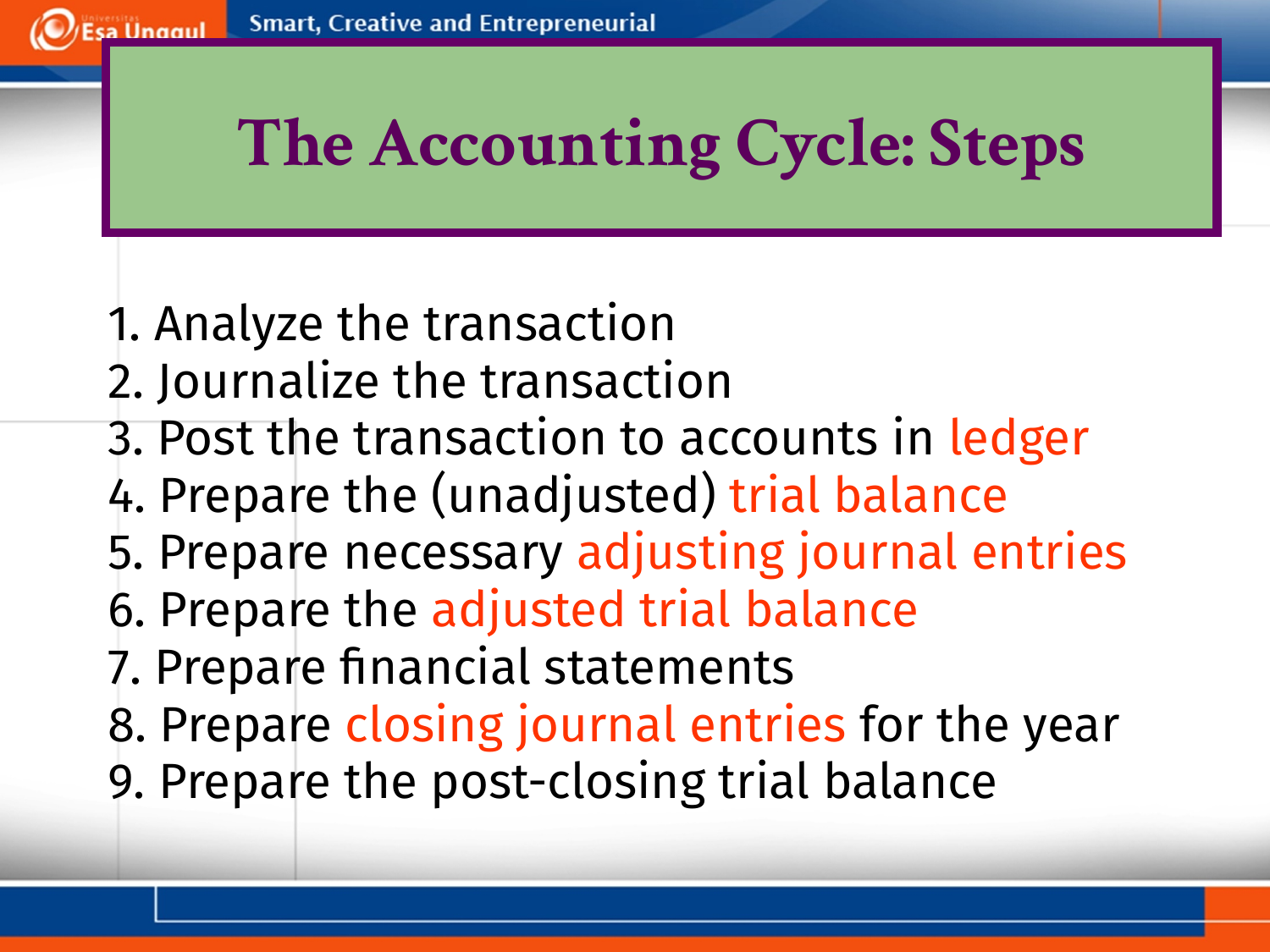

# The Accounting Cycle: Steps
1. Analyze the transaction
2. Journalize the transaction
3. Post the transaction to accounts in ledger
4. Prepare the (unadjusted) trial balance
5. Prepare necessary adjusting journal entries
6. Prepare the adjusted trial balance
7. Prepare financial statements
8. Prepare closing journal entries for the year
9. Prepare the post-closing trial balance